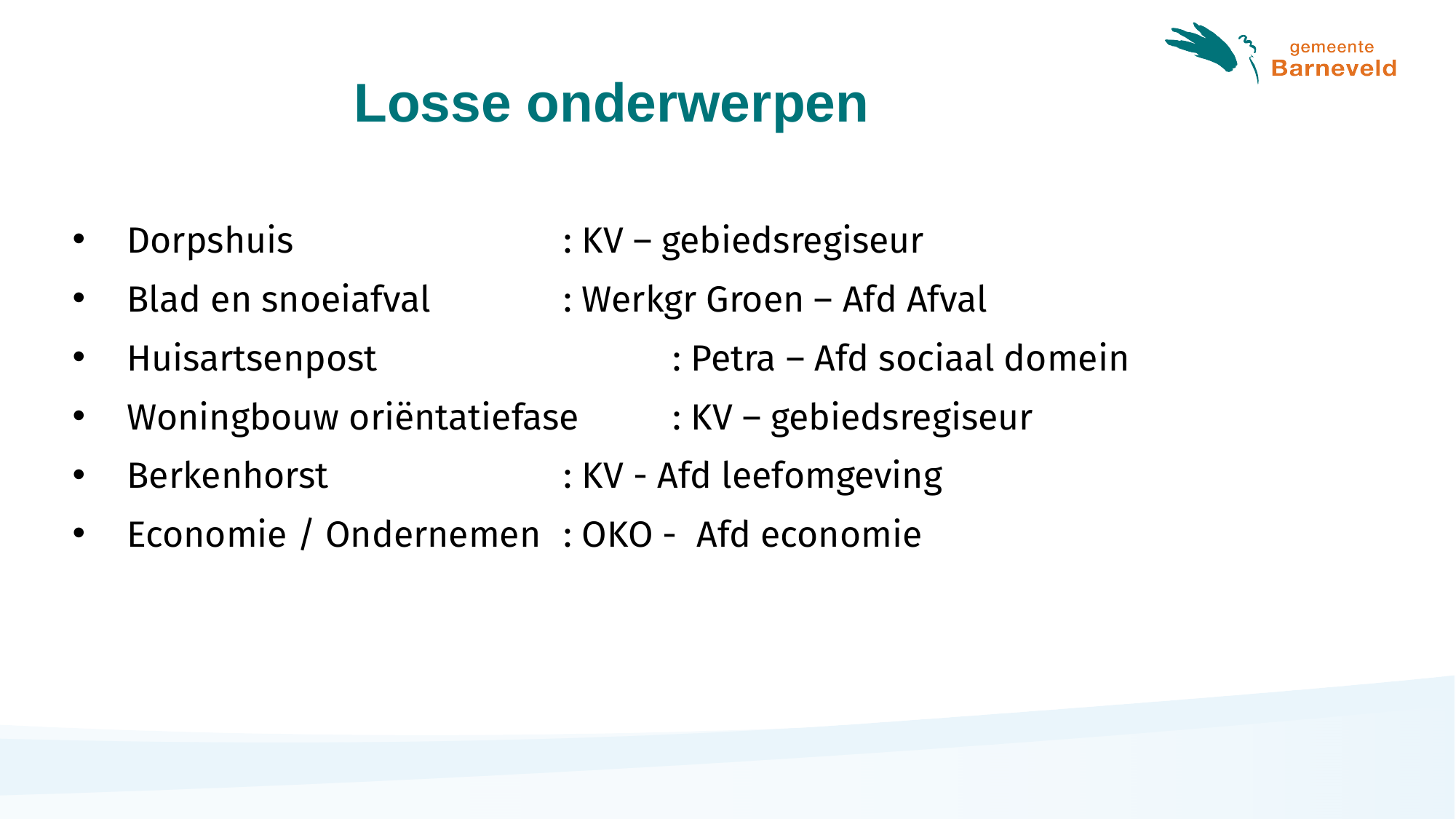

# Losse onderwerpen
Dorpshuis			: KV – gebiedsregiseur
Blad en snoeiafval		: Werkgr Groen – Afd Afval
Huisartsenpost			: Petra – Afd sociaal domein
Woningbouw oriëntatiefase	: KV – gebiedsregiseur
Berkenhorst			: KV - Afd leefomgeving
Economie / Ondernemen	: OKO -  Afd economie